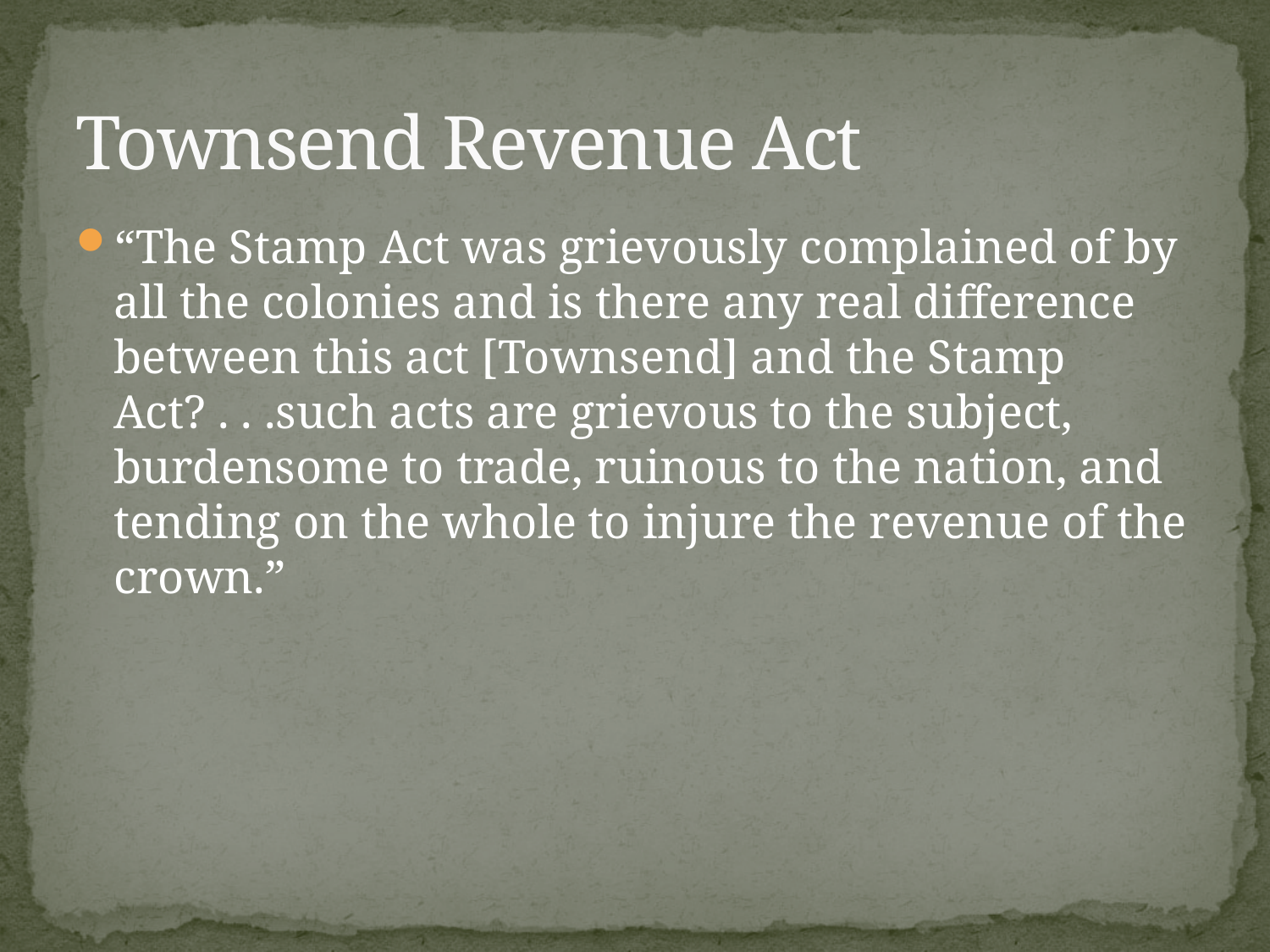

# Townsend Revenue Act
“The Stamp Act was grievously complained of by all the colonies and is there any real difference between this act [Townsend] and the Stamp Act? . . .such acts are grievous to the subject, burdensome to trade, ruinous to the nation, and tending on the whole to injure the revenue of the crown.”